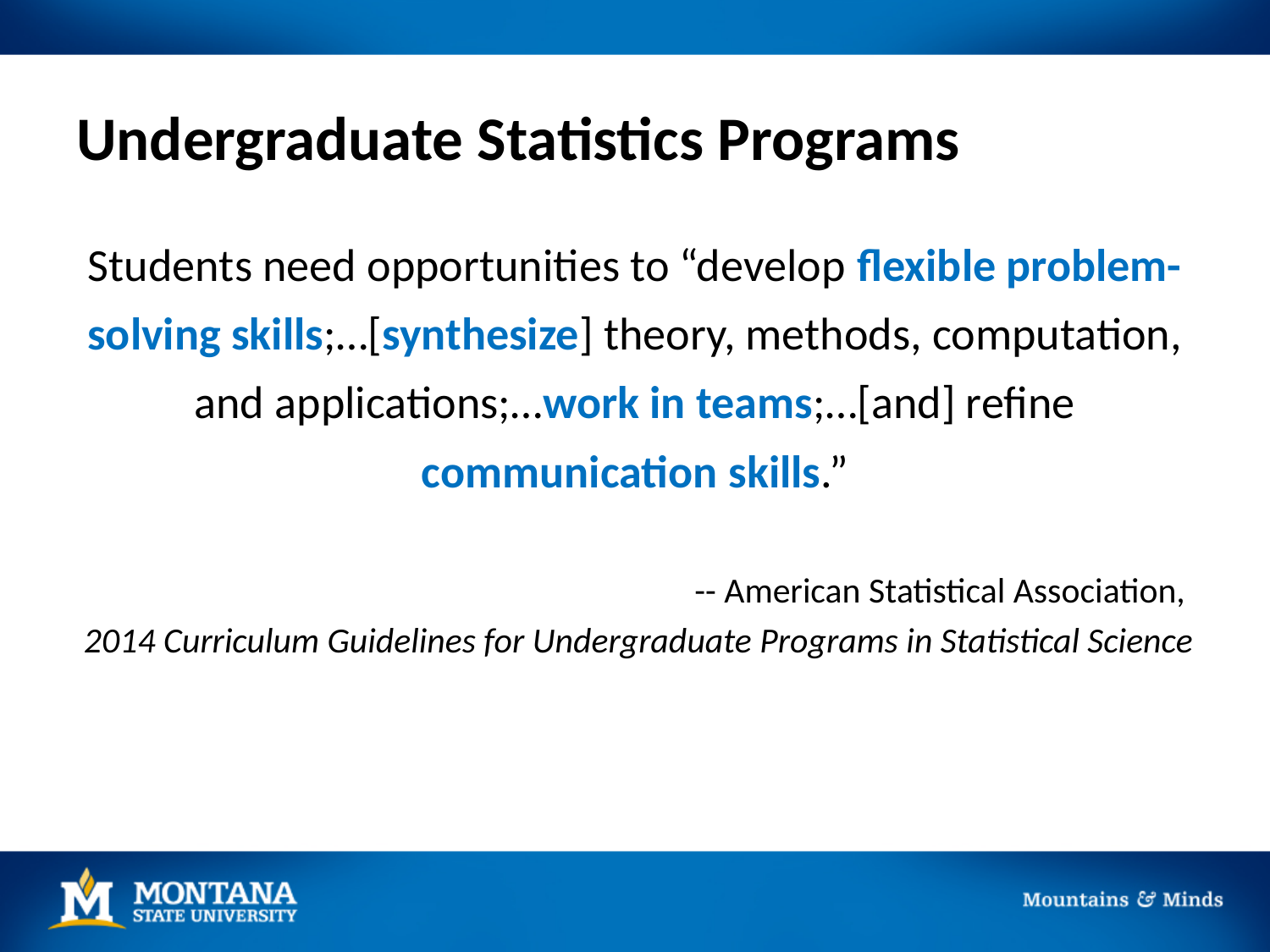

# Undergraduate Statistics Programs
Students need opportunities to “develop flexible problem-solving skills;…[synthesize] theory, methods, computation, and applications;…work in teams;…[and] refine communication skills.”

-- American Statistical Association,
2014 Curriculum Guidelines for Undergraduate Programs in Statistical Science